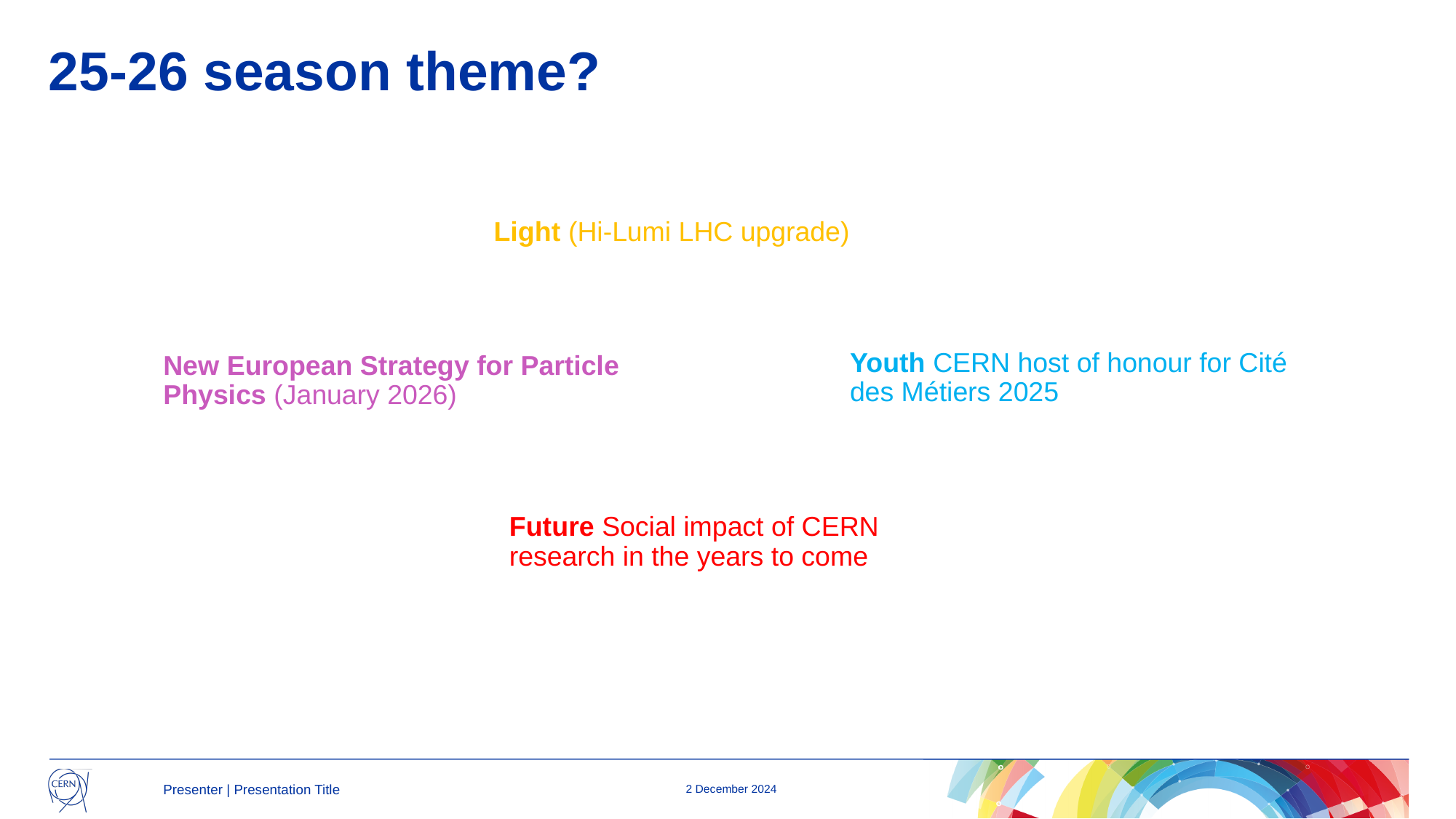

# 25-26 season theme?
Light (Hi-Lumi LHC upgrade)
Youth CERN host of honour for Cité des Métiers 2025
New European Strategy for Particle Physics (January 2026)
Future Social impact of CERN research in the years to come
Presenter | Presentation Title
2 December 2024